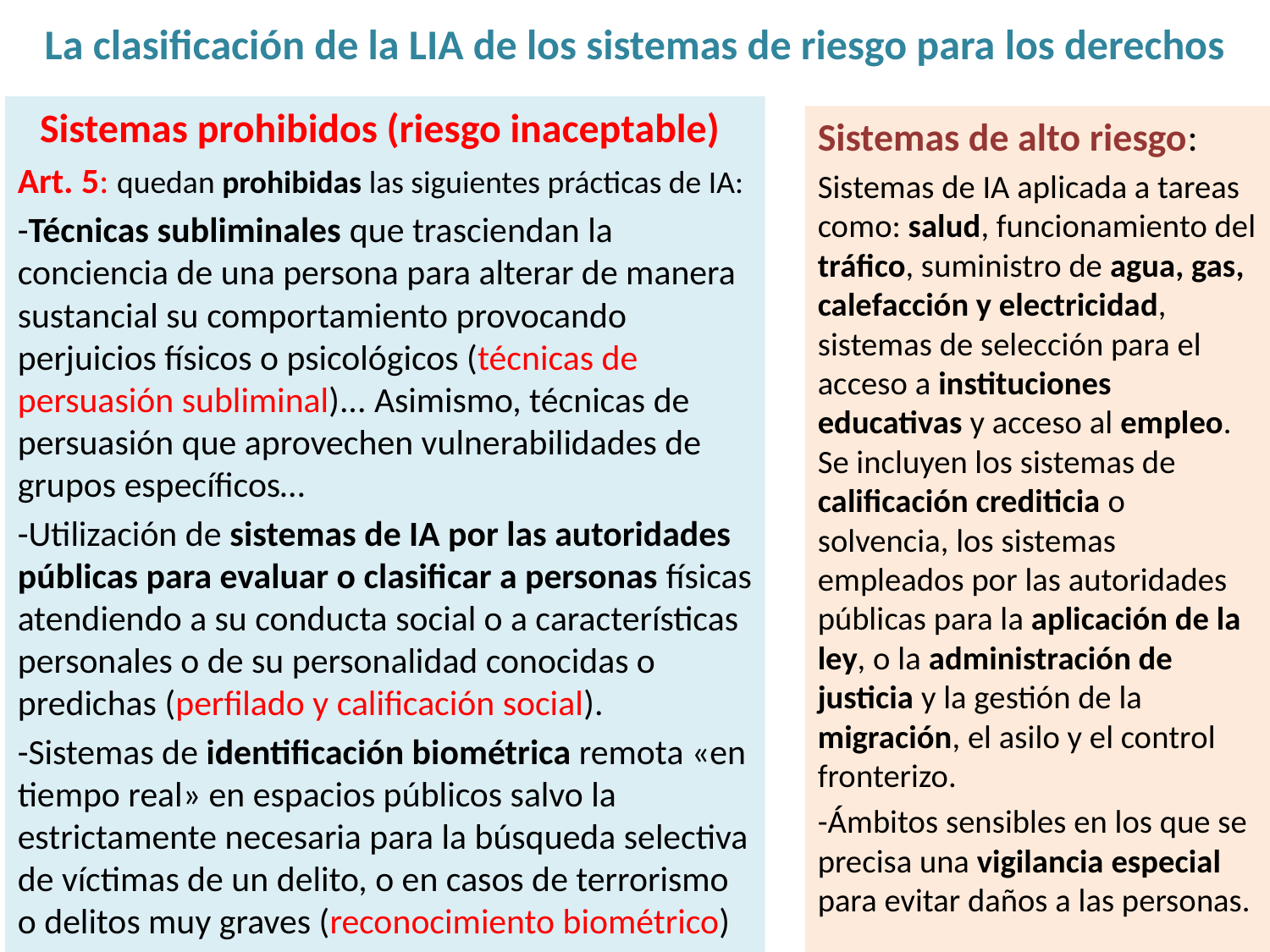

# La clasificación de la LIA de los sistemas de riesgo para los derechos
Sistemas prohibidos (riesgo inaceptable)
Art. 5: quedan prohibidas las siguientes prácticas de IA:
-Técnicas subliminales que trasciendan la conciencia de una persona para alterar de manera sustancial su comportamiento provocando perjuicios físicos o psicológicos (técnicas de persuasión subliminal)... Asimismo, técnicas de persuasión que aprovechen vulnerabilidades de grupos específicos…
-Utilización de sistemas de IA por las autoridades públicas para evaluar o clasificar a personas físicas atendiendo a su conducta social o a características personales o de su personalidad conocidas o predichas (perfilado y calificación social).
-Sistemas de identificación biométrica remota «en tiempo real» en espacios públicos salvo la estrictamente necesaria para la búsqueda selectiva de víctimas de un delito, o en casos de terrorismo o delitos muy graves (reconocimiento biométrico)
Sistemas de alto riesgo:
Sistemas de IA aplicada a tareas como: salud, funcionamiento del tráfico, suministro de agua, gas, calefacción y electricidad, sistemas de selección para el acceso a instituciones educativas y acceso al empleo. Se incluyen los sistemas de calificación crediticia o solvencia, los sistemas empleados por las autoridades públicas para la aplicación de la ley, o la administración de justicia y la gestión de la migración, el asilo y el control fronterizo.
-Ámbitos sensibles en los que se precisa una vigilancia especial para evitar daños a las personas.